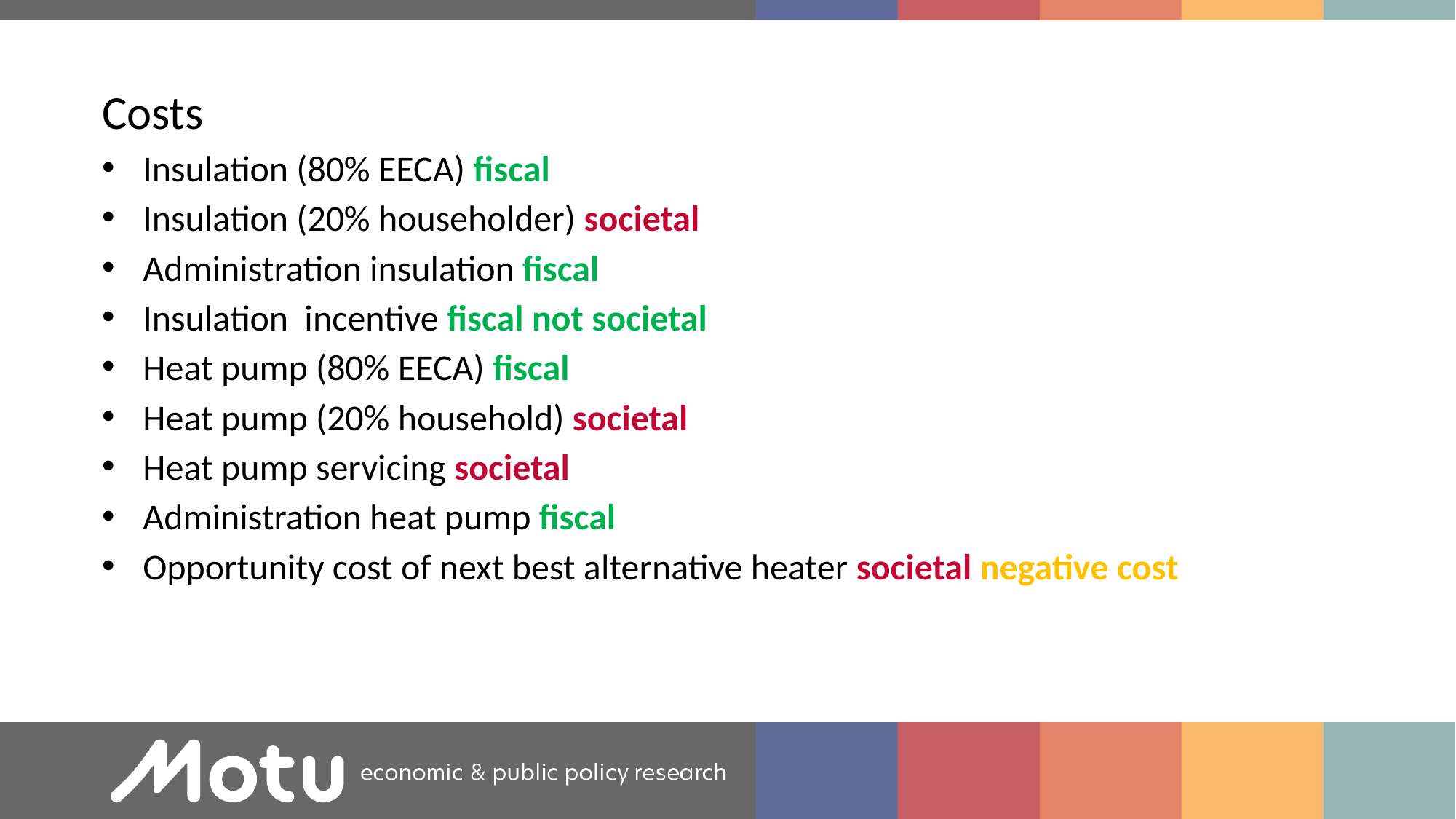

Costs
Insulation (80% EECA) fiscal
Insulation (20% householder) societal
Administration insulation fiscal
Insulation  incentive fiscal not societal
Heat pump (80% EECA) fiscal
Heat pump (20% household) societal
Heat pump servicing societal
Administration heat pump fiscal
Opportunity cost of next best alternative heater societal negative cost